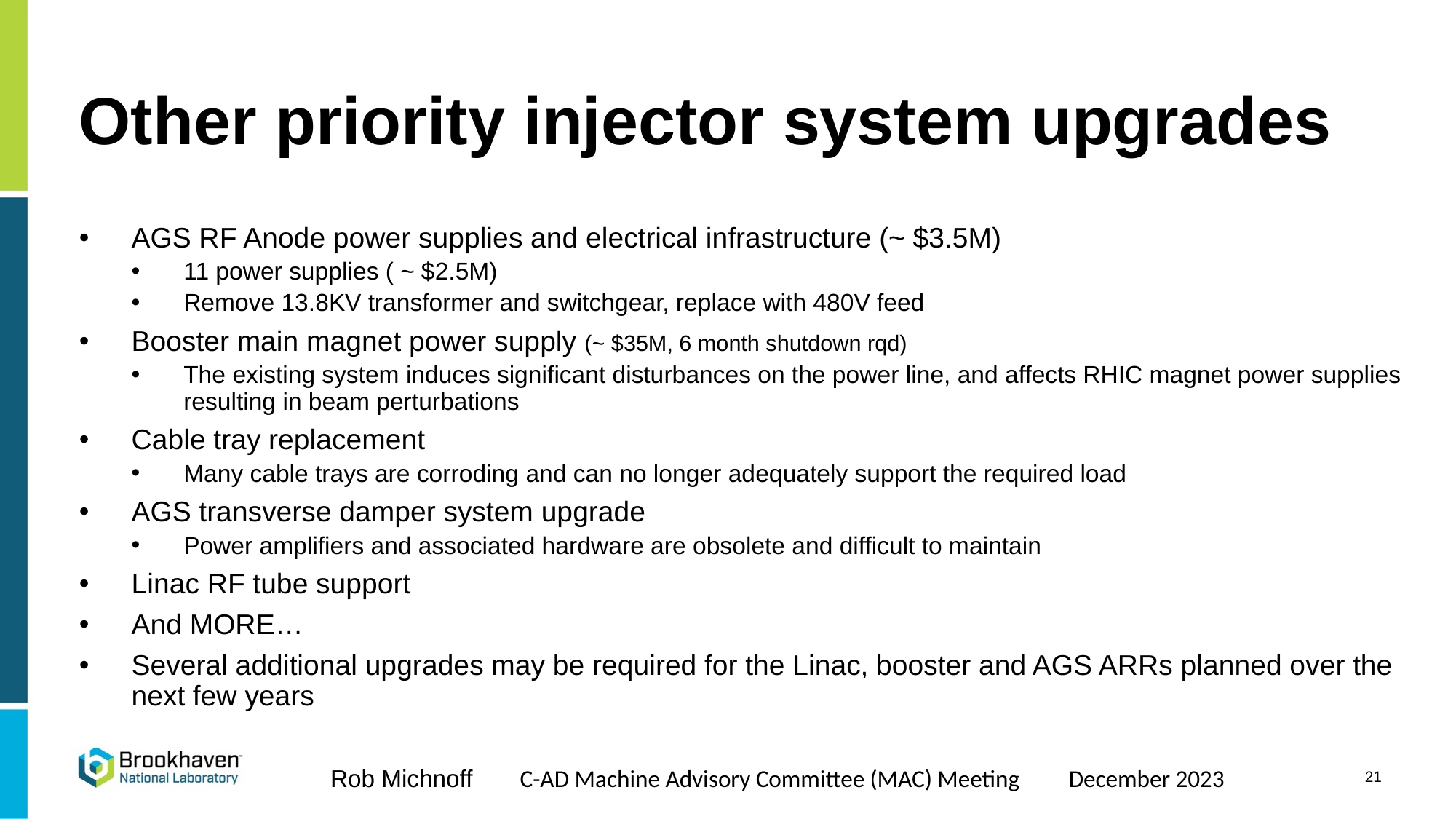

# Other priority injector system upgrades
AGS RF Anode power supplies and electrical infrastructure (~ $3.5M)
11 power supplies ( ~ $2.5M)
Remove 13.8KV transformer and switchgear, replace with 480V feed
Booster main magnet power supply (~ $35M, 6 month shutdown rqd)
The existing system induces significant disturbances on the power line, and affects RHIC magnet power supplies resulting in beam perturbations
Cable tray replacement
Many cable trays are corroding and can no longer adequately support the required load
AGS transverse damper system upgrade
Power amplifiers and associated hardware are obsolete and difficult to maintain
Linac RF tube support
And MORE…
Several additional upgrades may be required for the Linac, booster and AGS ARRs planned over the next few years
21